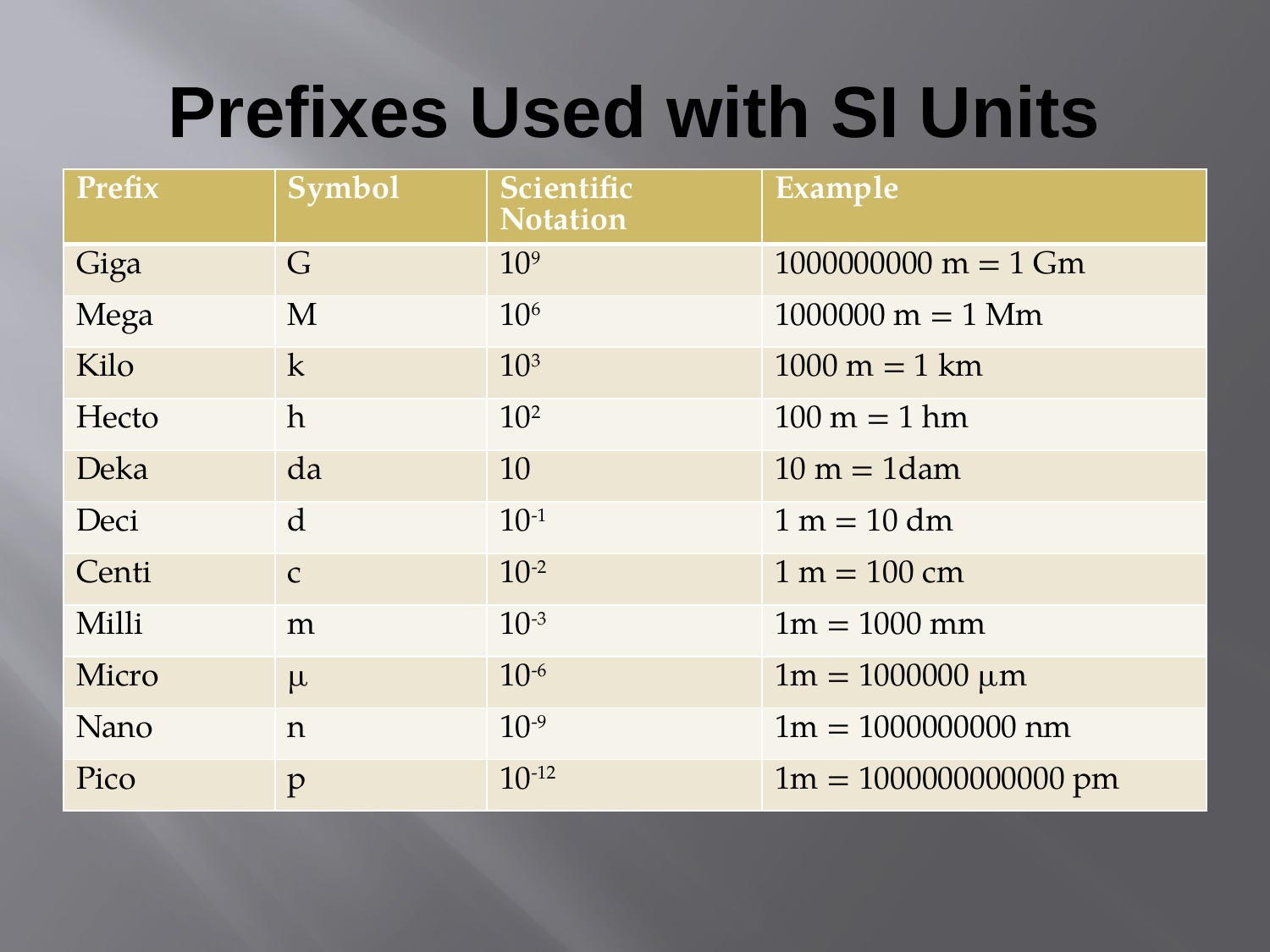

# Prefixes Used with SI Units
| Prefix | Symbol | Scientific Notation | Example |
| --- | --- | --- | --- |
| Giga | G | 109 | 1000000000 m = 1 Gm |
| Mega | M | 106 | 1000000 m = 1 Mm |
| Kilo | k | 103 | 1000 m = 1 km |
| Hecto | h | 102 | 100 m = 1 hm |
| Deka | da | 10 | 10 m = 1dam |
| Deci | d | 10-1 | 1 m = 10 dm |
| Centi | c | 10-2 | 1 m = 100 cm |
| Milli | m | 10-3 | 1m = 1000 mm |
| Micro | µ | 10-6 | 1m = 1000000 µm |
| Nano | n | 10-9 | 1m = 1000000000 nm |
| Pico | p | 10-12 | 1m = 1000000000000 pm |